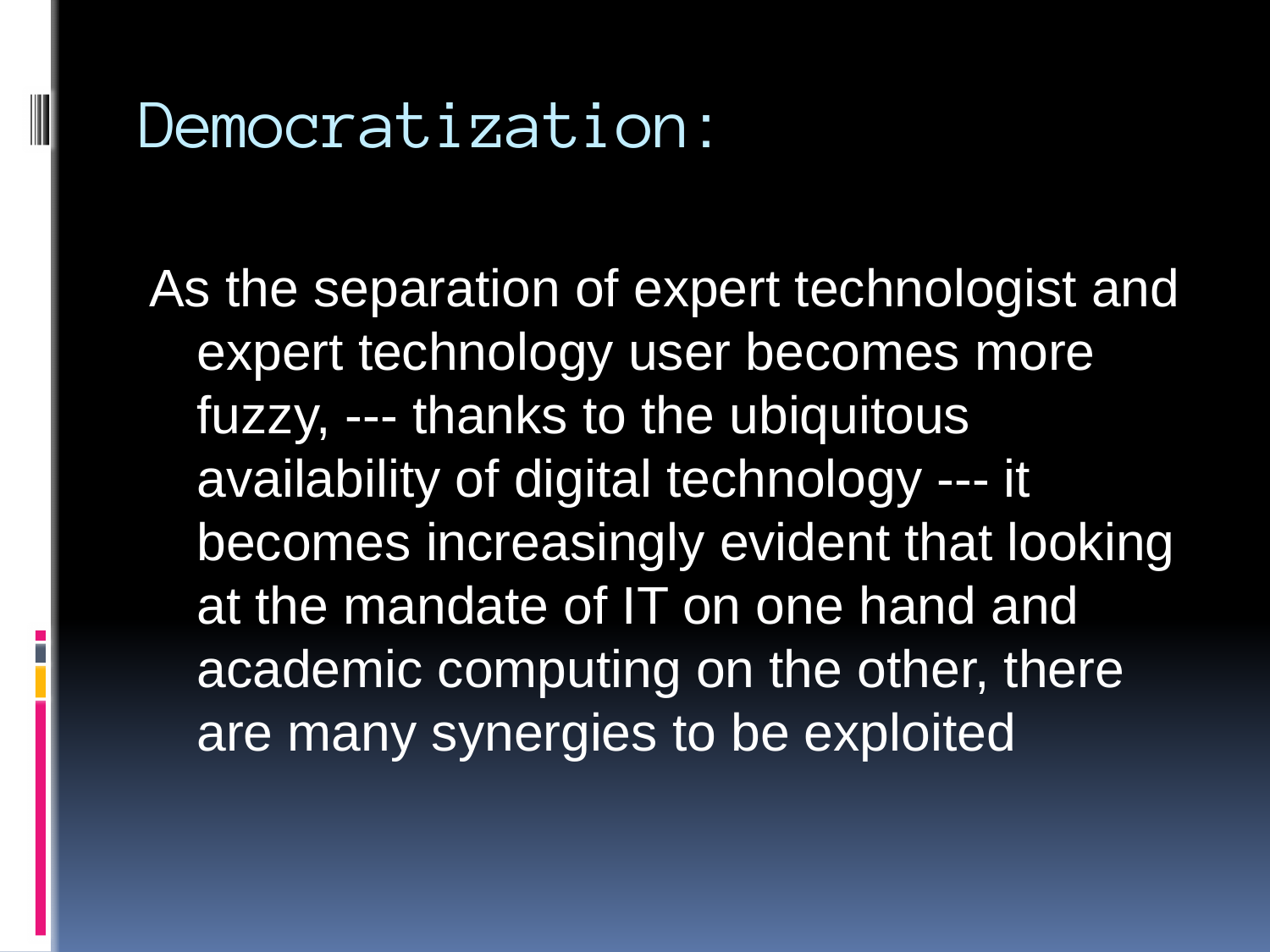

# Democratization:
As the separation of expert technologist and expert technology user becomes more fuzzy, --- thanks to the ubiquitous availability of digital technology --- it becomes increasingly evident that looking at the mandate of IT on one hand and academic computing on the other, there are many synergies to be exploited